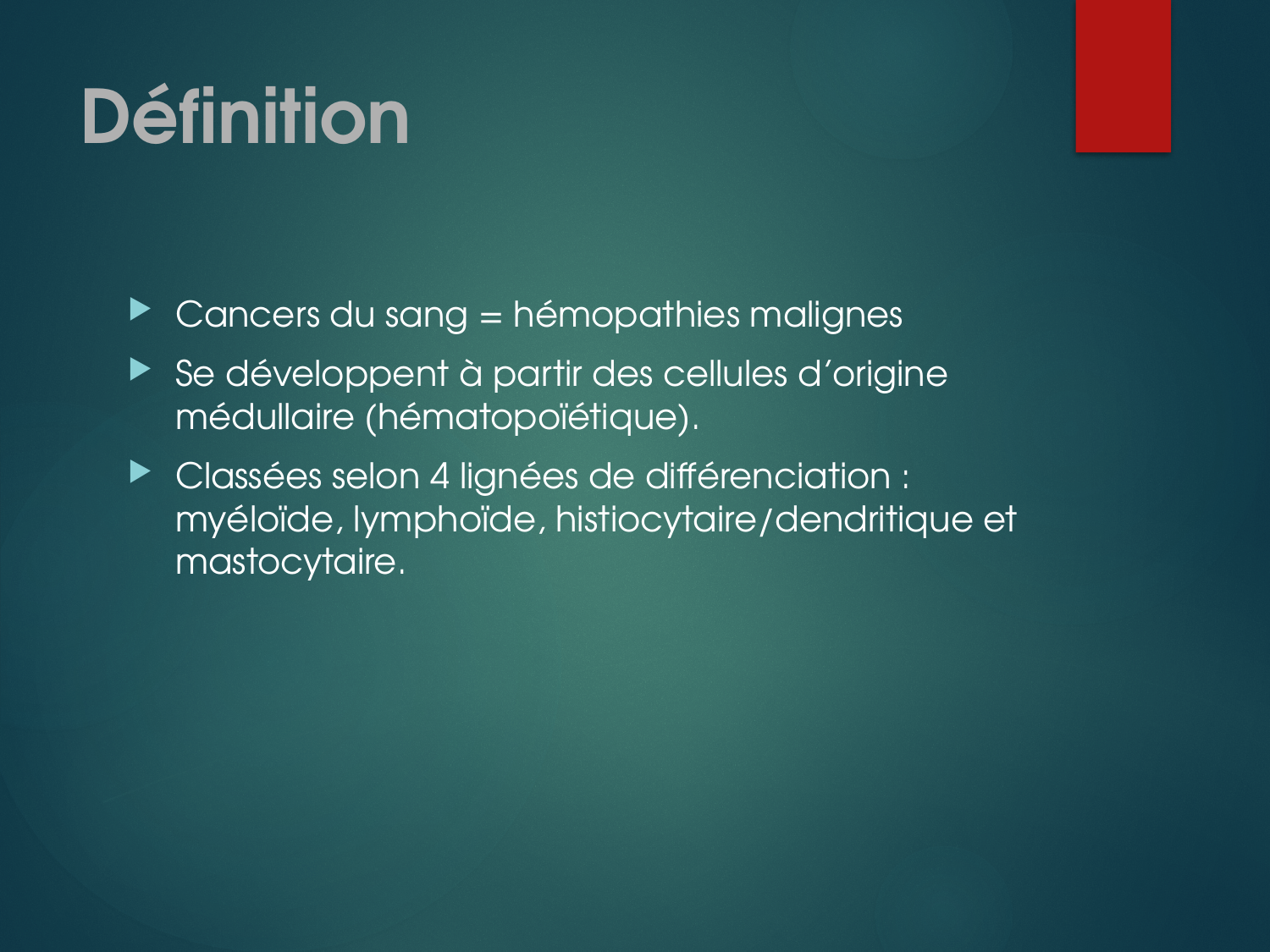

# Définition
Cancers du sang = hémopathies malignes
Se développent à partir des cellules d’origine médullaire (hématopoïétique).
Classées selon 4 lignées de différenciation : myéloïde, lymphoïde, histiocytaire/dendritique et mastocytaire.